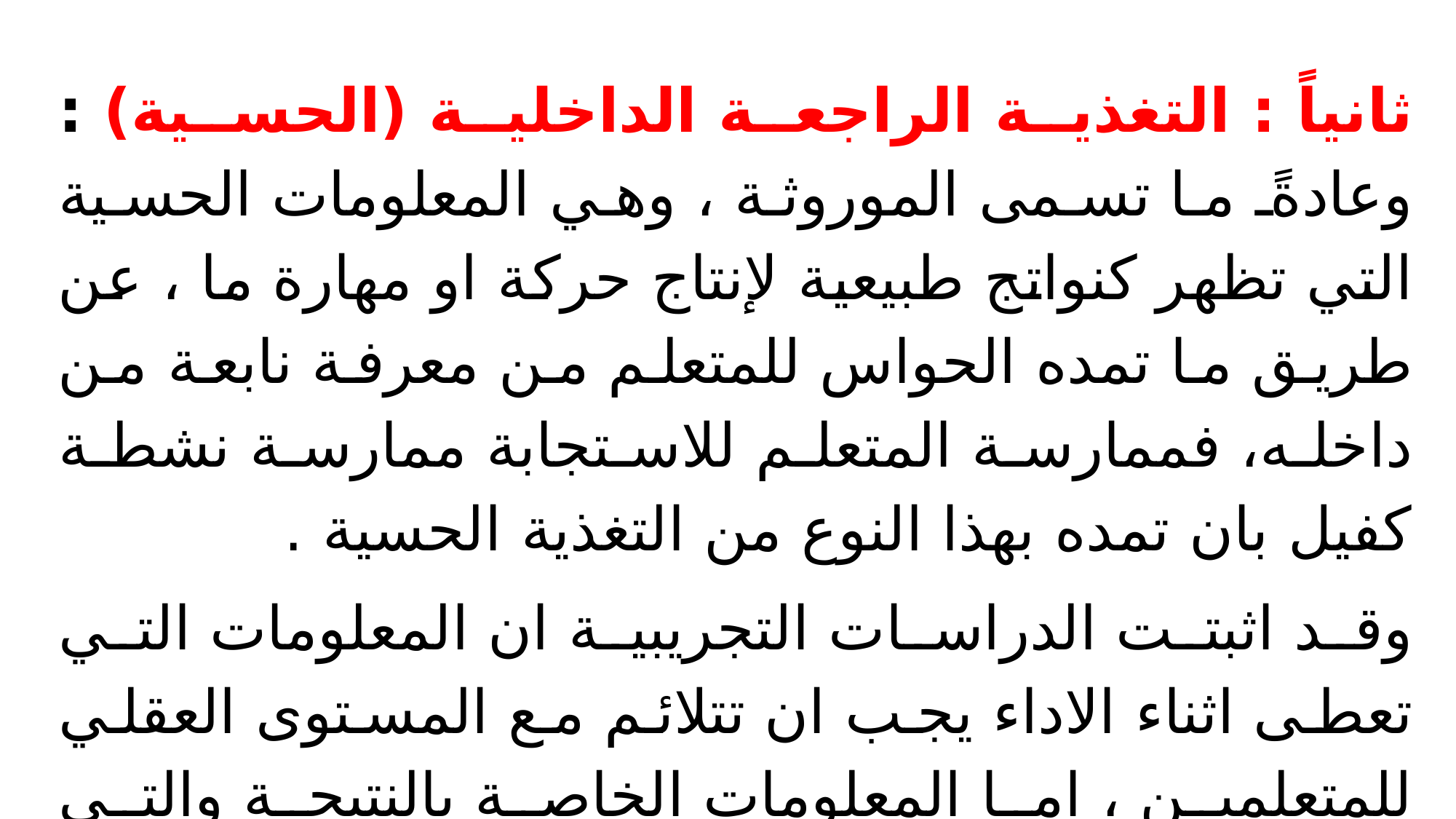

ثانياً : التغذية الراجعة الداخلية (الحسية) : وعادةً ما تسمى الموروثة ، وهي المعلومات الحسية التي تظهر كنواتج طبيعية لإنتاج حركة او مهارة ما ، عن طريق ما تمده الحواس للمتعلم من معرفة نابعة من داخله، فممارسة المتعلم للاستجابة ممارسة نشطة كفيل بان تمده بهذا النوع من التغذية الحسية .
وقد اثبتت الدراسات التجريبية ان المعلومات التي تعطى اثناء الاداء يجب ان تتلائم مع المستوى العقلي للمتعلمين ، اما المعلومات الخاصة بالنتيجة والتي تعطى بعد الاداء فهي تتلائم مع المتقدمين .